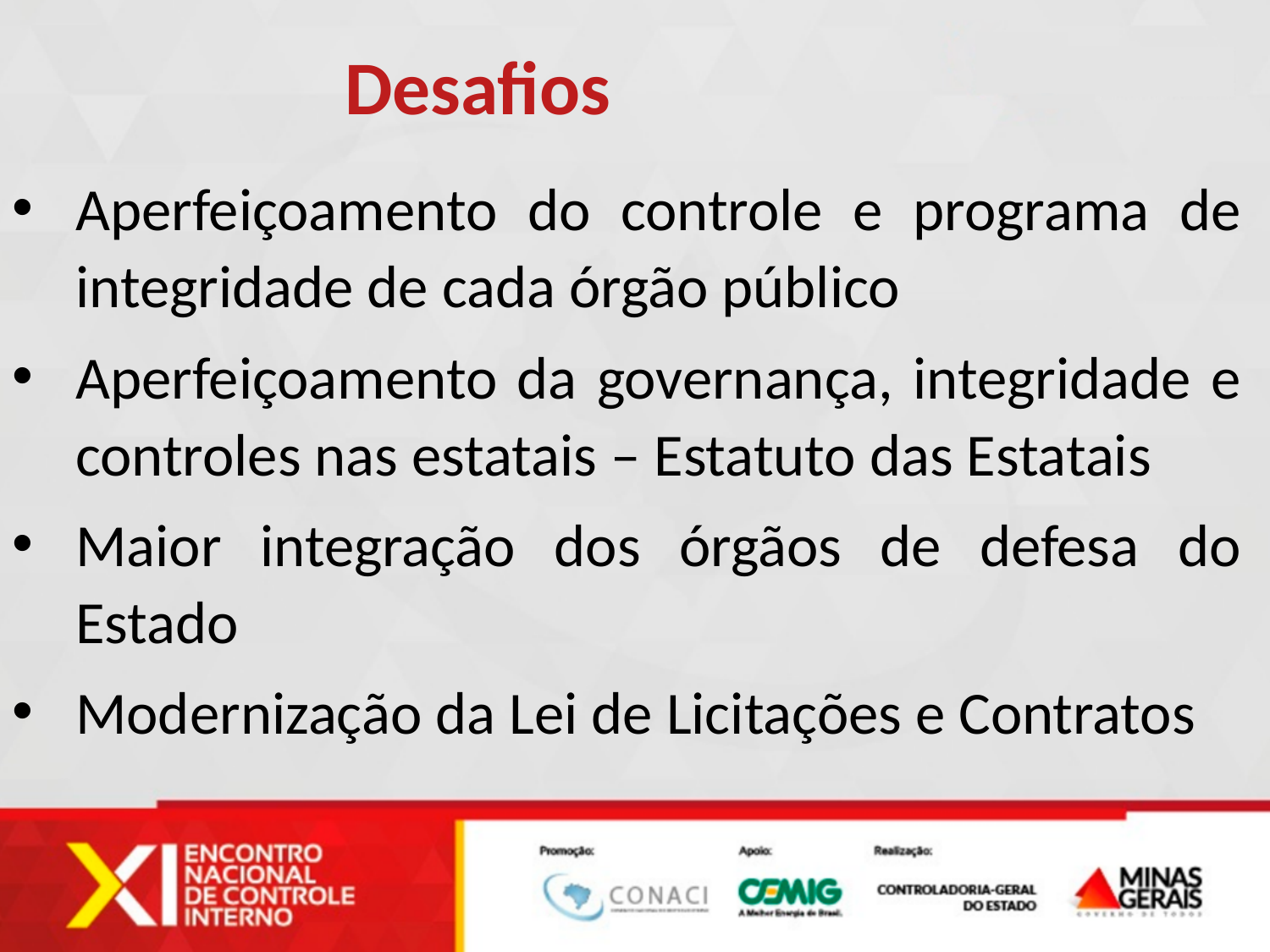

Desafios
Aperfeiçoamento do controle e programa de integridade de cada órgão público
Aperfeiçoamento da governança, integridade e controles nas estatais – Estatuto das Estatais
Maior integração dos órgãos de defesa do Estado
Modernização da Lei de Licitações e Contratos